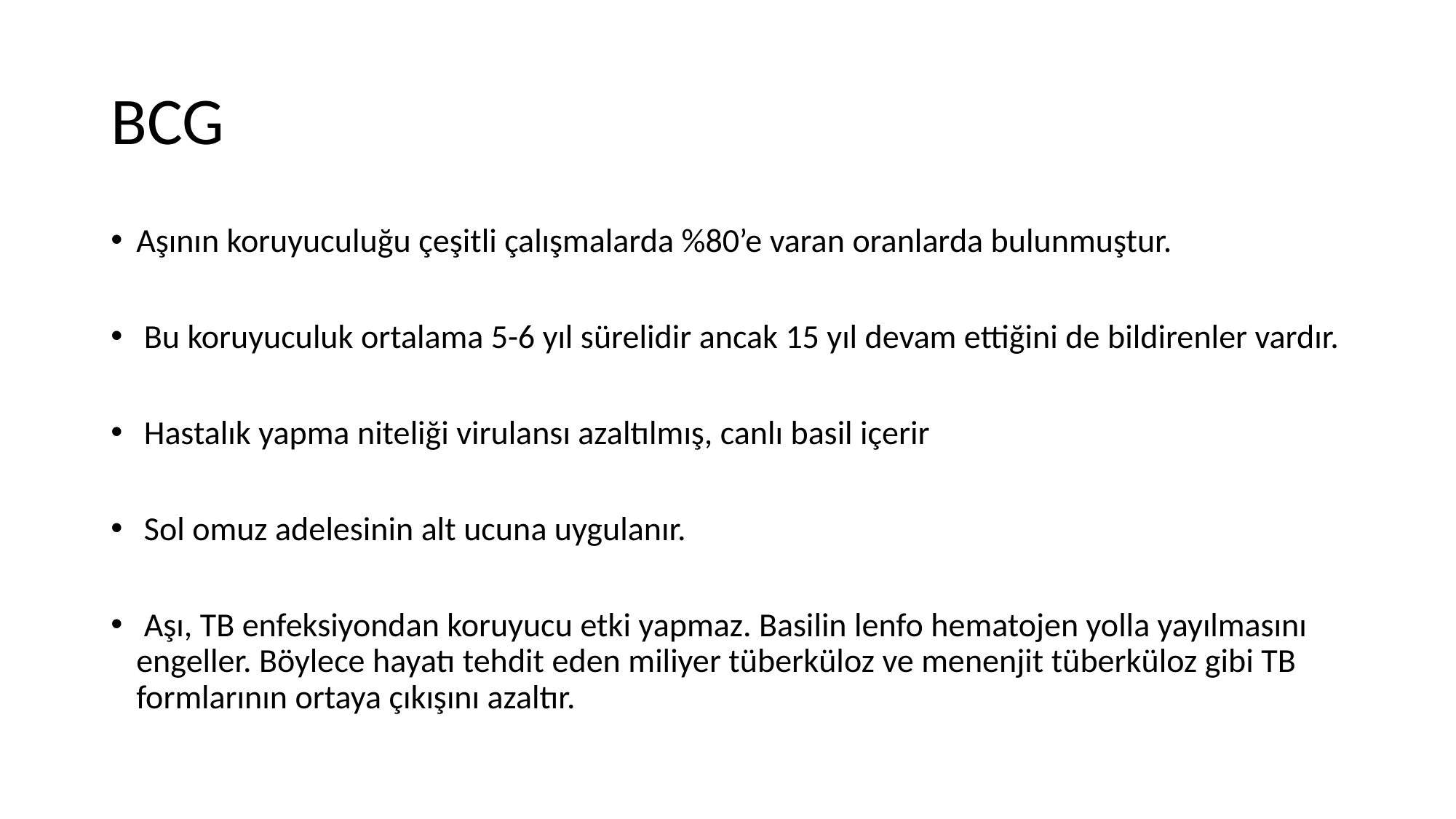

# BCG
Aşının koruyuculuğu çeşitli çalışmalarda %80’e varan oranlarda bulunmuştur.

 Bu koruyuculuk ortalama 5-6 yıl sürelidir ancak 15 yıl devam ettiğini de bildirenler vardır.

 Hastalık yapma niteliği virulansı azaltılmış, canlı basil içerir

 Sol omuz adelesinin alt ucuna uygulanır.

 Aşı, TB enfeksiyondan koruyucu etki yapmaz. Basilin lenfo hematojen yolla yayılmasını engeller. Böylece hayatı tehdit eden miliyer tüberküloz ve menenjit tüberküloz gibi TB formlarının ortaya çıkışını azaltır.